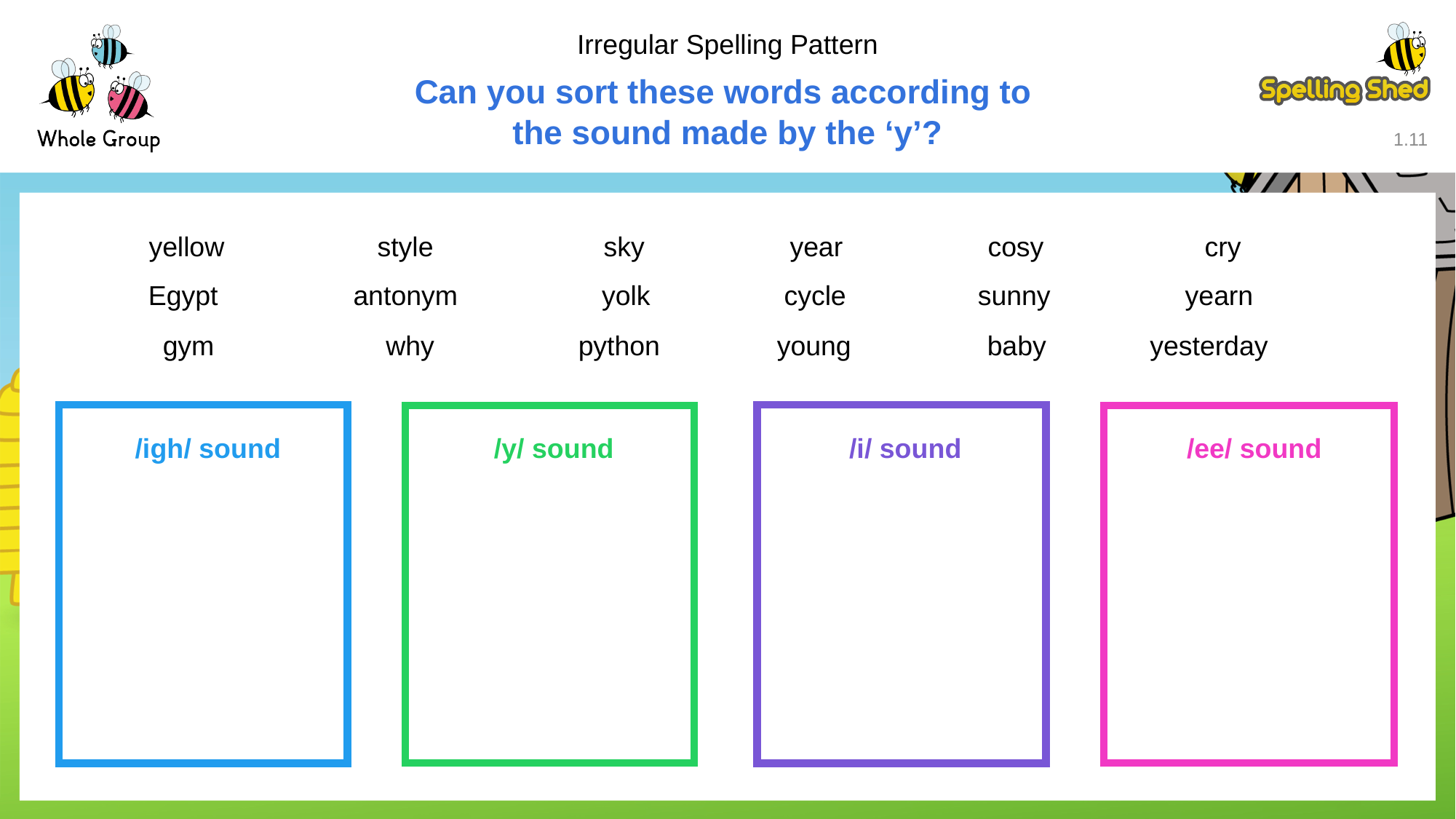

Irregular Spelling Pattern
Can you sort these words according to
the sound made by the ‘y’?
1.11
yellow
style
sky
year
cosy
cry
Egypt
antonym
yolk
cycle
sunny
yearn
gym
why
python
young
baby
yesterday

/y/ sound
/i/ sound
/ee/ sound
/igh/ sound